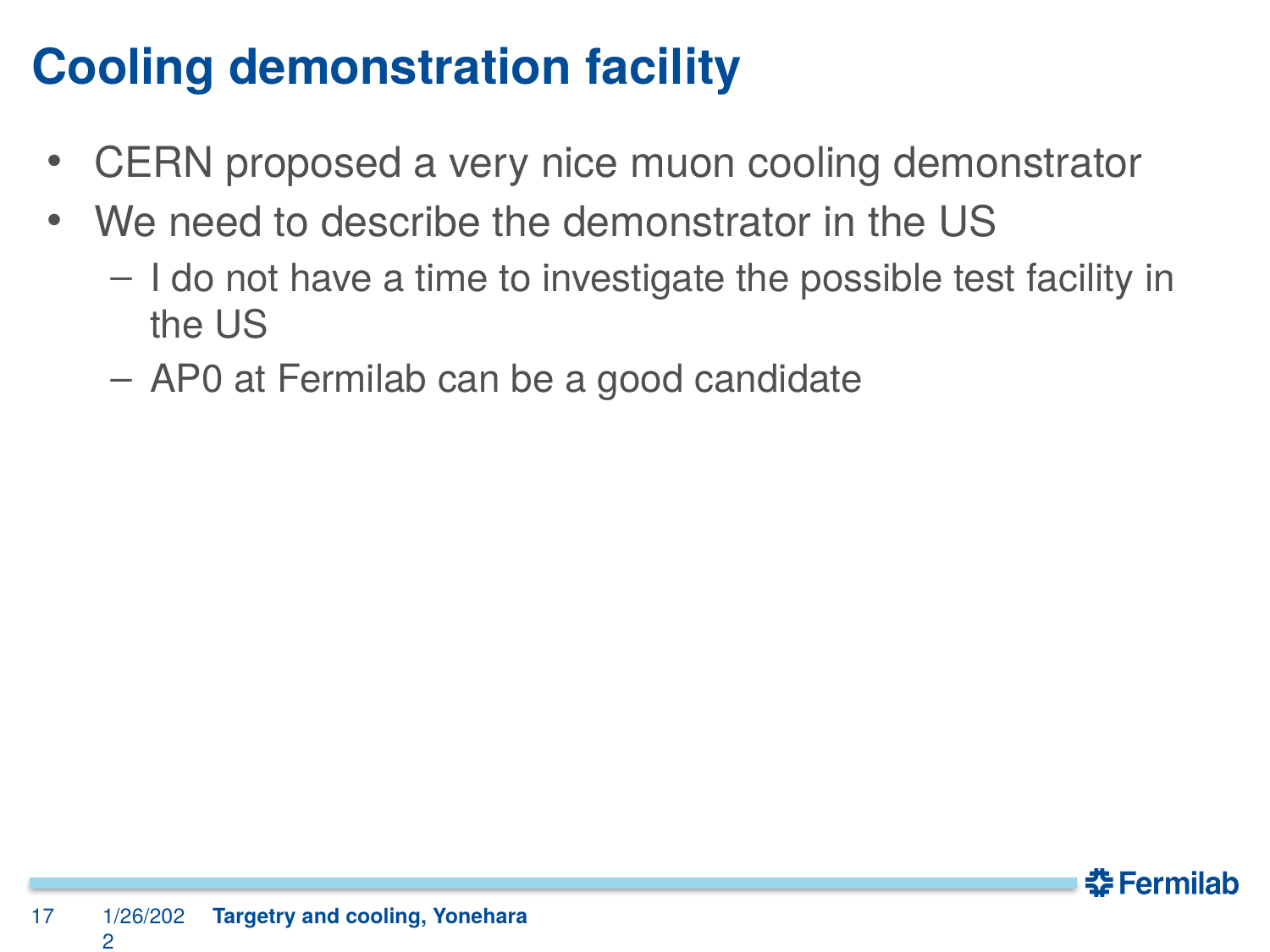

# Cooling demonstration facility
CERN proposed a very nice muon cooling demonstrator
We need to describe the demonstrator in the US
I do not have a time to investigate the possible test facility in the US
AP0 at Fermilab can be a good candidate
17
1/26/2022
Targetry and cooling, Yonehara